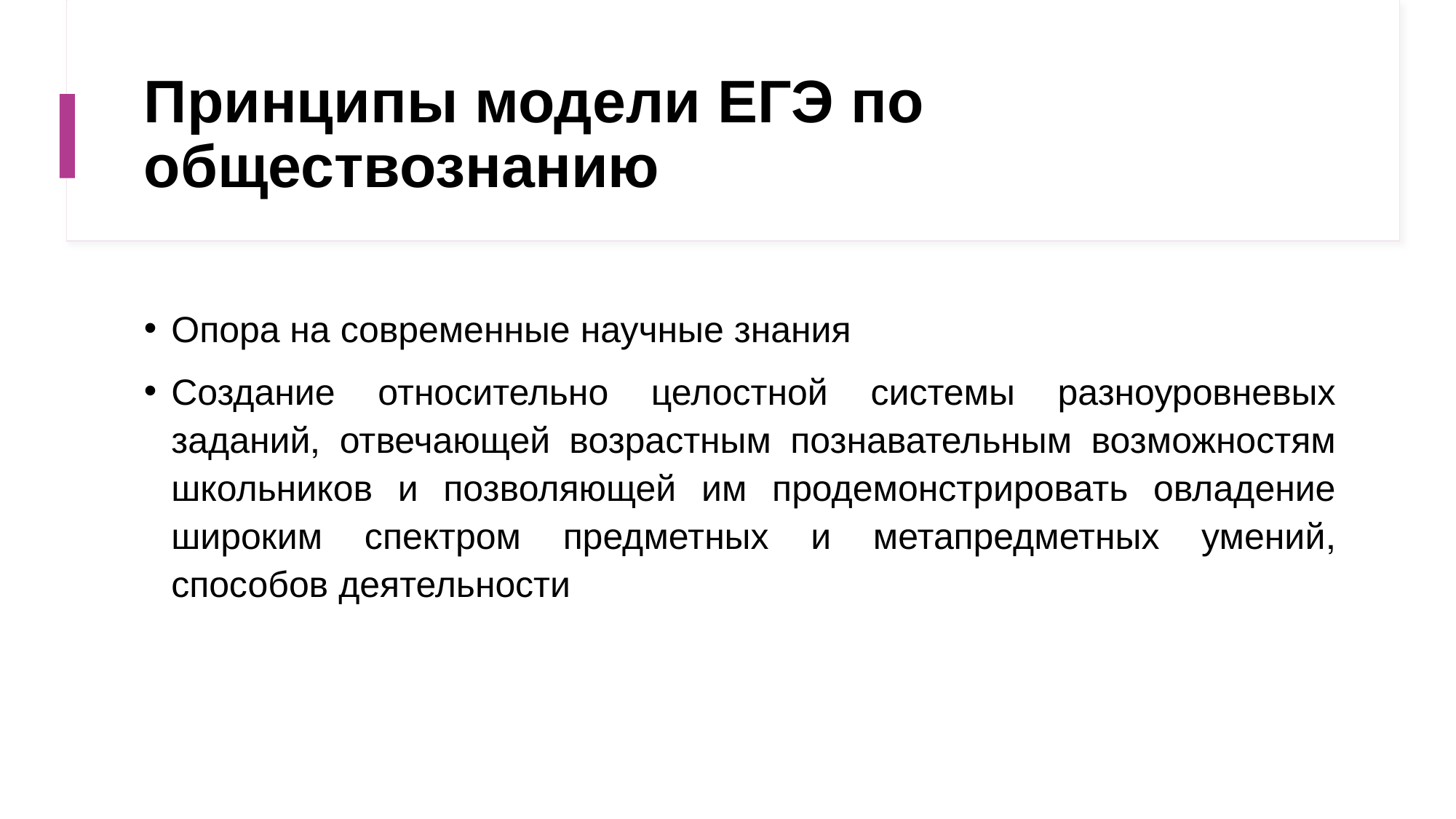

# Принципы модели ЕГЭ по обществознанию
Опора на современные научные знания
Создание относительно целостной системы разноуровневых заданий, отвечающей возрастным познавательным возможностям школьников и позволяющей им продемонстрировать овладение широким спектром предметных и метапредметных умений, способов деятельности